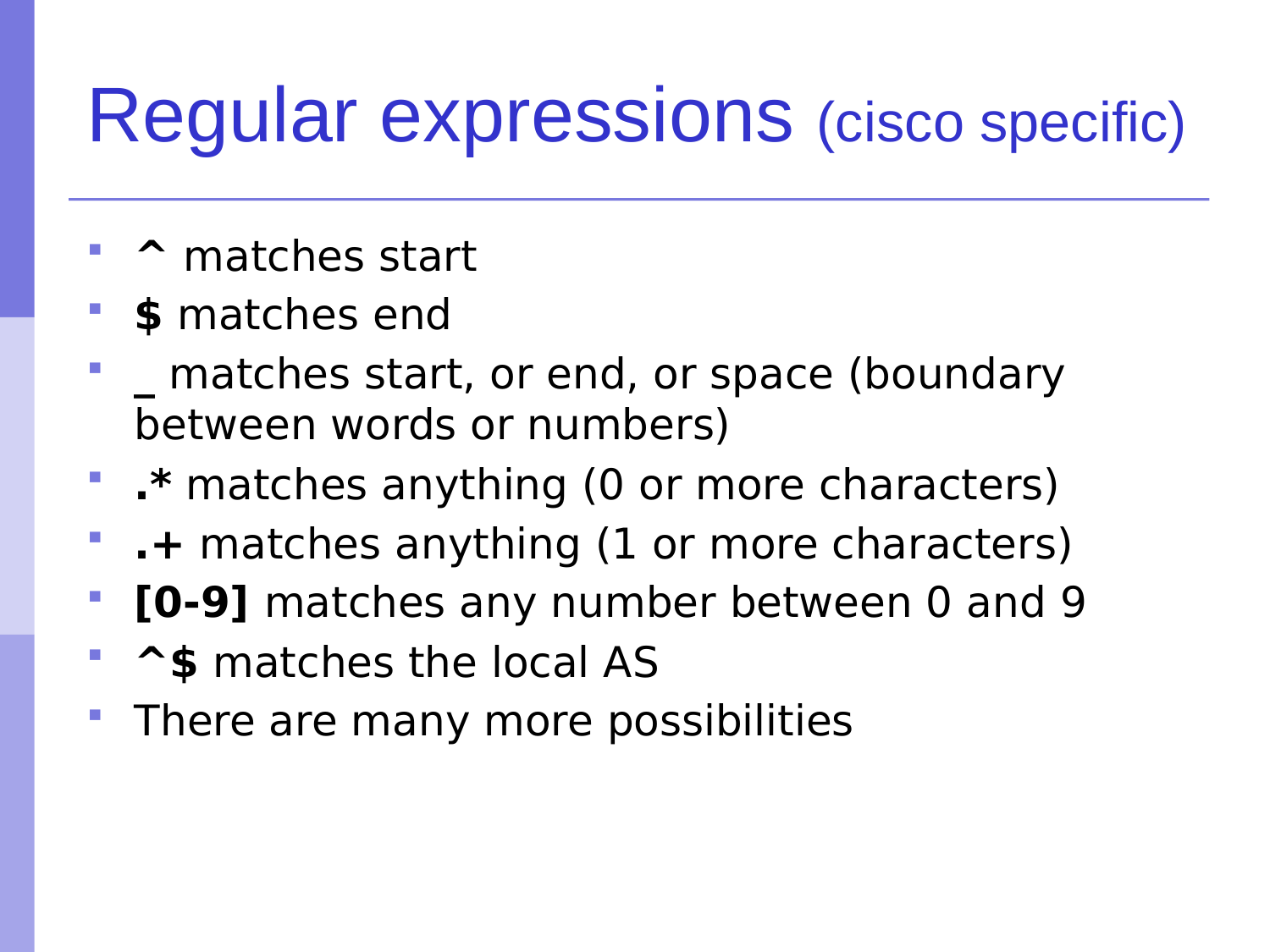

# Regular expressions (cisco specific)
^ matches start
$ matches end
_ matches start, or end, or space (boundary between words or numbers)
.* matches anything (0 or more characters)
.+ matches anything (1 or more characters)
[0-9] matches any number between 0 and 9
^$ matches the local AS
There are many more possibilities